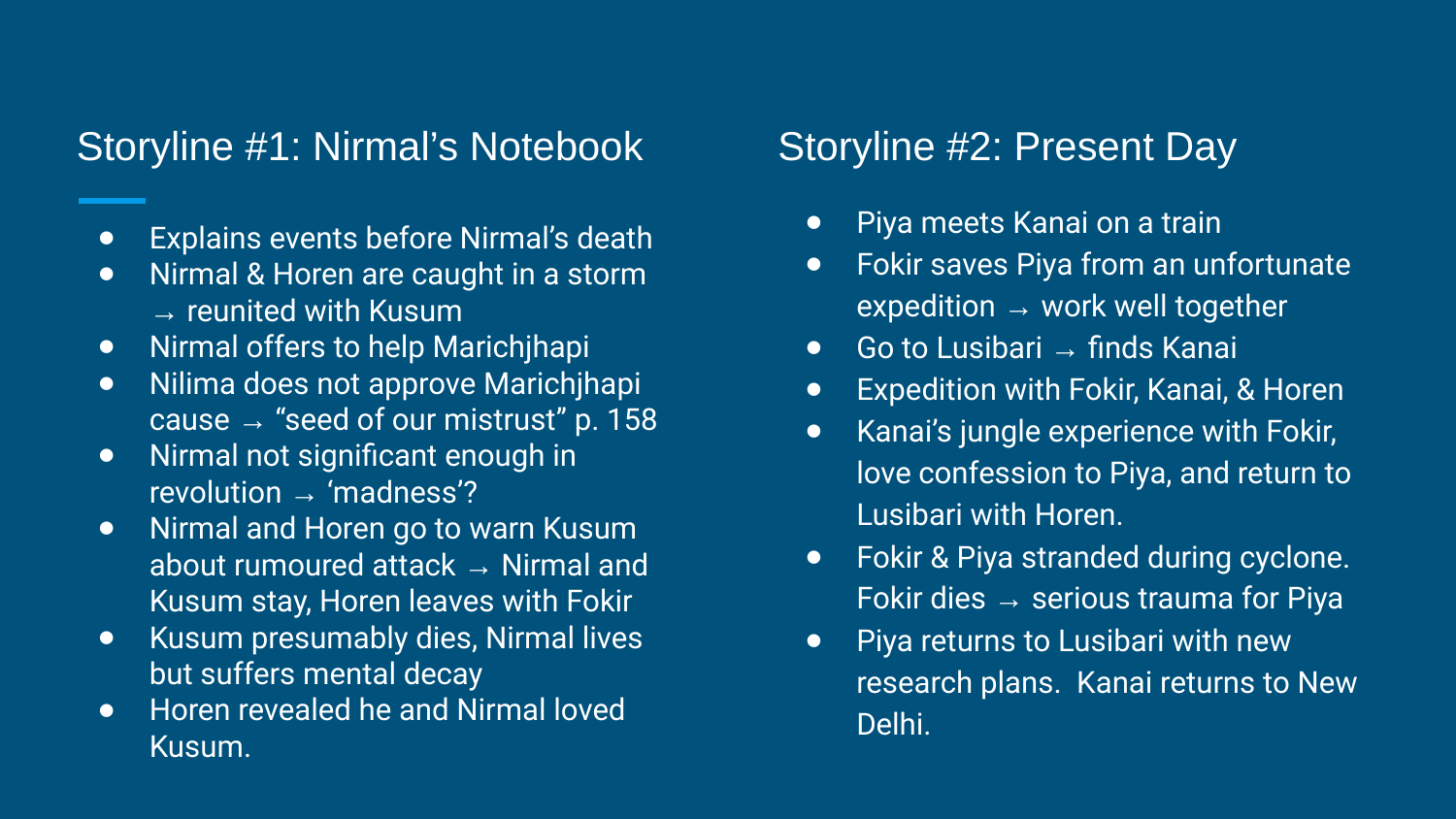

# Storyline #1: Nirmal’s Notebook
Storyline #2: Present Day
Piya meets Kanai on a train
Fokir saves Piya from an unfortunate expedition → work well together
Go to Lusibari → finds Kanai
Expedition with Fokir, Kanai, & Horen
Kanai’s jungle experience with Fokir, love confession to Piya, and return to Lusibari with Horen.
Fokir & Piya stranded during cyclone. Fokir dies → serious trauma for Piya
Piya returns to Lusibari with new research plans.  Kanai returns to New Delhi.

Explains events before Nirmal’s death
Nirmal & Horen are caught in a storm → reunited with Kusum
Nirmal offers to help Marichjhapi
Nilima does not approve Marichjhapi cause → “seed of our mistrust” p. 158
Nirmal not significant enough in revolution → ‘madness’?
Nirmal and Horen go to warn Kusum about rumoured attack → Nirmal and Kusum stay, Horen leaves with Fokir
Kusum presumably dies, Nirmal lives but suffers mental decay
Horen revealed he and Nirmal loved Kusum.